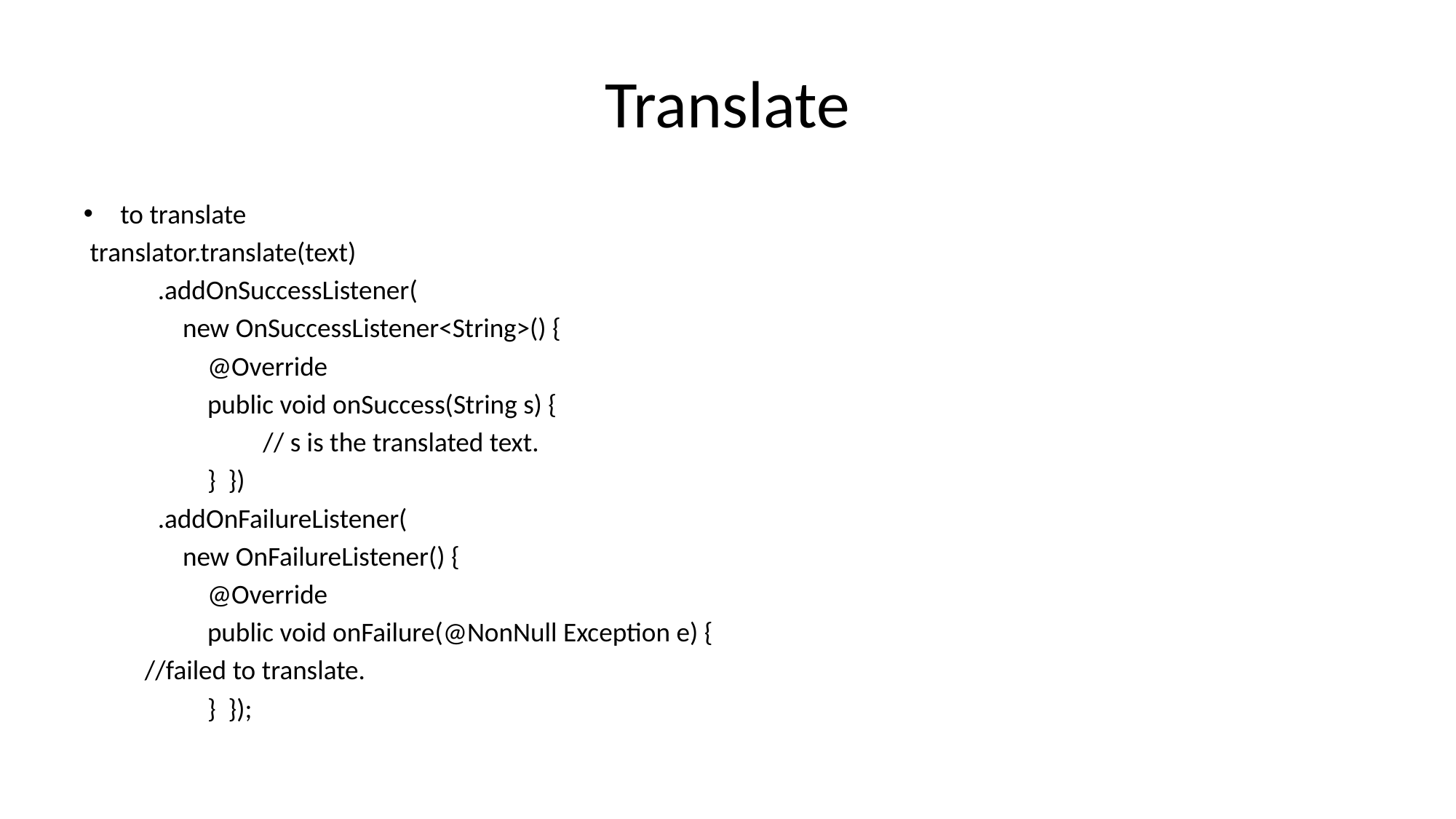

# Translate
to translate
 translator.translate(text)
            .addOnSuccessListener(
                new OnSuccessListener<String>() {
                    @Override
                    public void onSuccess(String s) {
                             // s is the translated text.
                    }  })
            .addOnFailureListener(
                new OnFailureListener() {
                    @Override
                    public void onFailure(@NonNull Exception e) {
		//failed to translate.
                    }  });